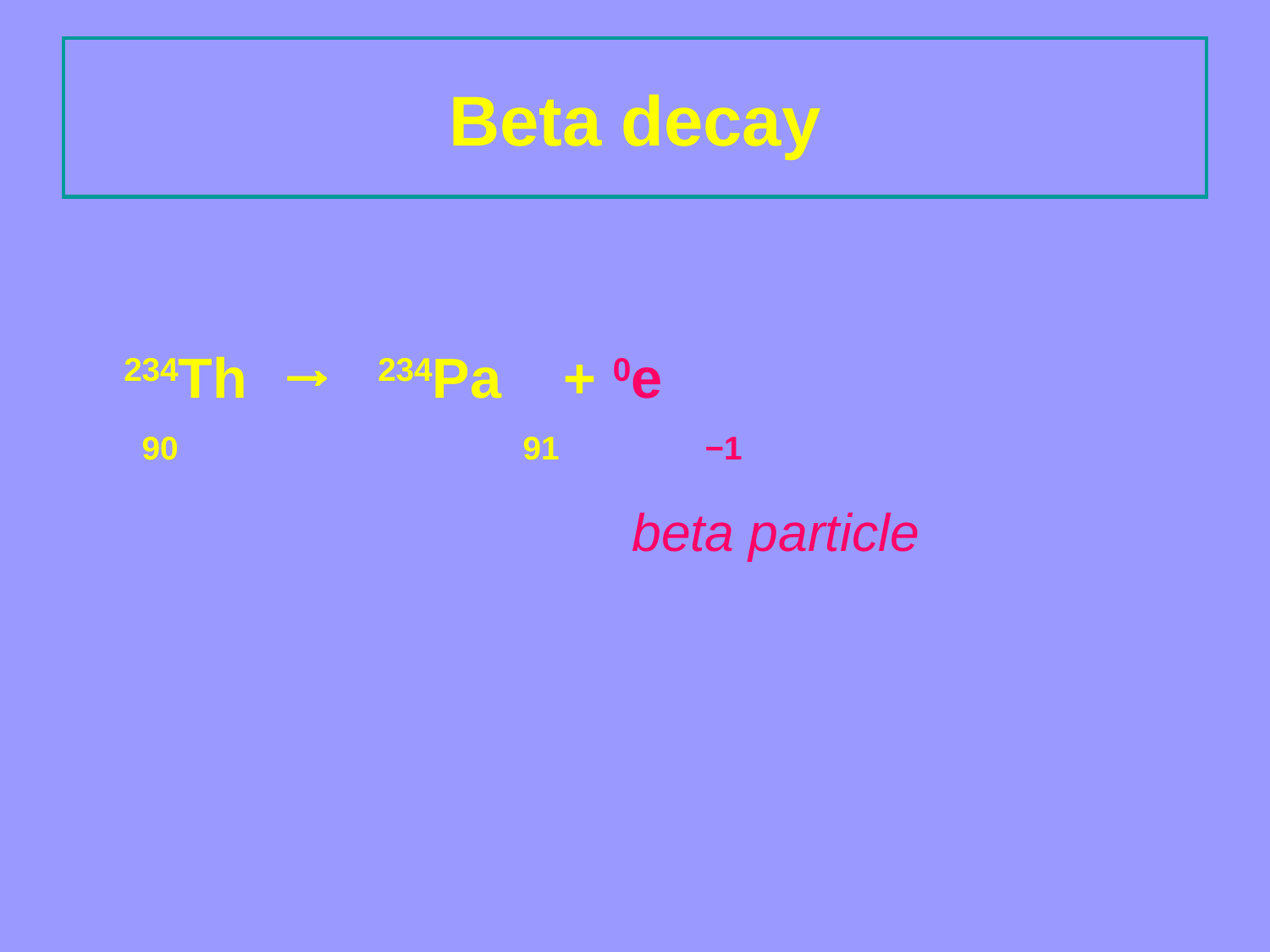

# Beta decay

	234Th  →  	234Pa    + 0e
	  90			  91                −1
					beta particle